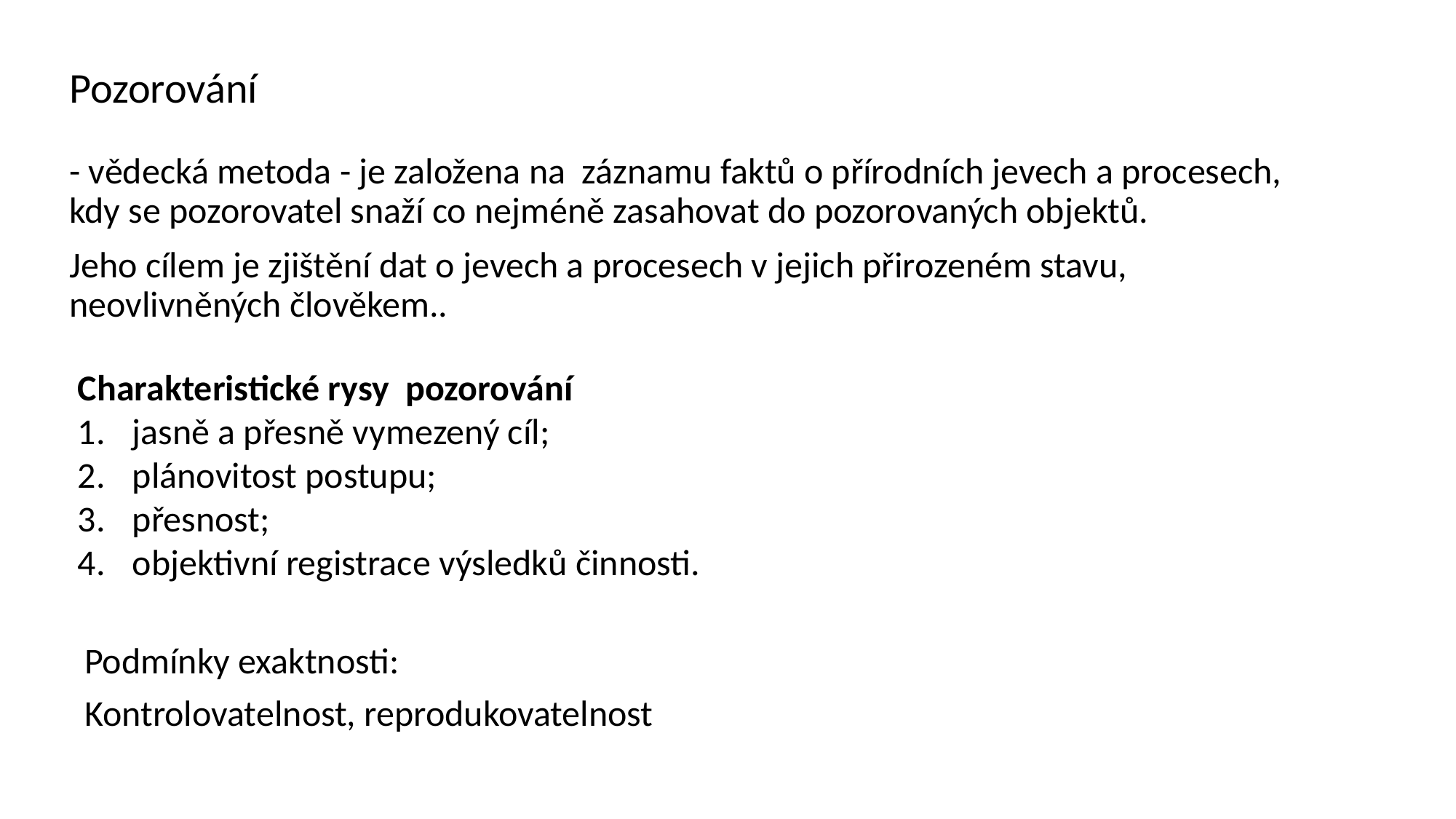

# Pozorování
- vědecká metoda - je založena na  záznamu faktů o přírodních jevech a procesech, kdy se pozorovatel snaží co nejméně zasahovat do pozorovaných objektů.
Jeho cílem je zjištění dat o jevech a procesech v jejich přirozeném stavu, neovlivněných člověkem..
Charakteristické rysy  pozorování
jasně a přesně vymezený cíl;
plánovitost postupu;
přesnost;
objektivní registrace výsledků činnosti.
Podmínky exaktnosti:
Kontrolovatelnost, reprodukovatelnost